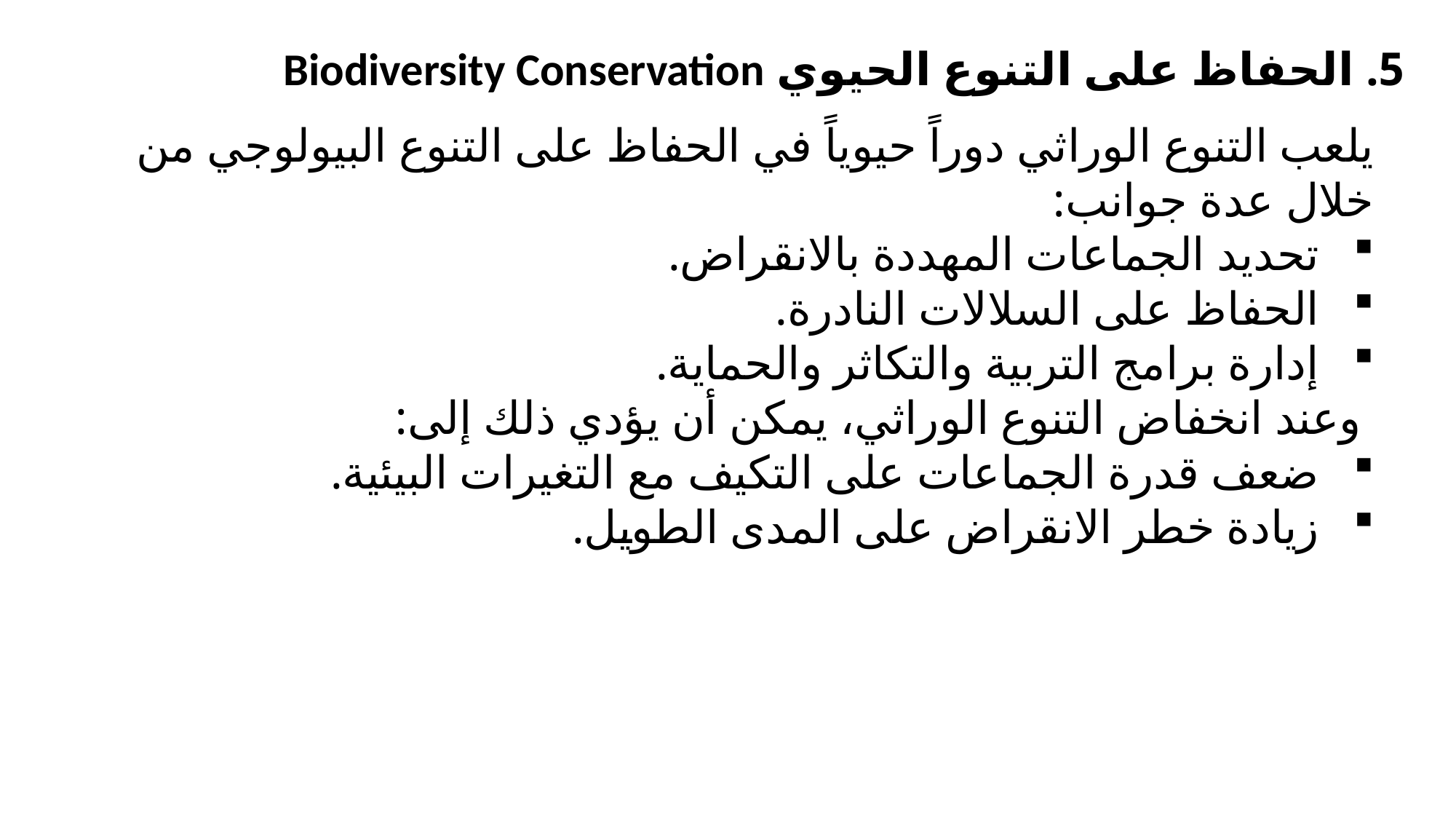

5. الحفاظ على التنوع الحيوي Biodiversity Conservation
يلعب التنوع الوراثي دوراً حيوياً في الحفاظ على التنوع البيولوجي من خلال عدة جوانب:
تحديد الجماعات المهددة بالانقراض.
الحفاظ على السلالات النادرة.
إدارة برامج التربية والتكاثر والحماية.
 وعند انخفاض التنوع الوراثي، يمكن أن يؤدي ذلك إلى:
ضعف قدرة الجماعات على التكيف مع التغيرات البيئية.
زيادة خطر الانقراض على المدى الطويل.